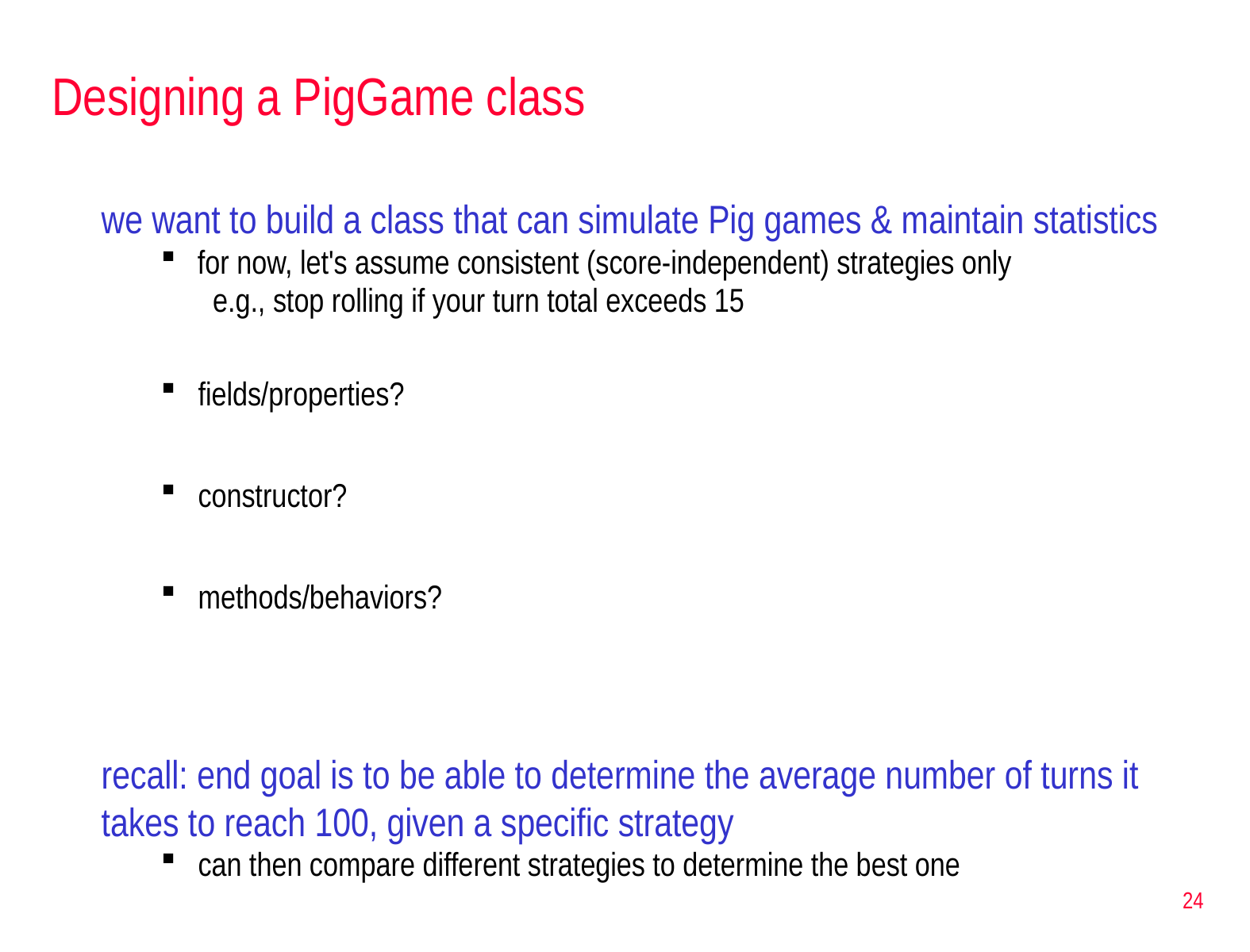

# Designing a PigGame class
we want to build a class that can simulate Pig games & maintain statistics
for now, let's assume consistent (score-independent) strategies only
e.g., stop rolling if your turn total exceeds 15

fields/properties?

constructor?

methods/behaviors?

recall: end goal is to be able to determine the average number of turns it takes to reach 100, given a specific strategy
can then compare different strategies to determine the best one
24